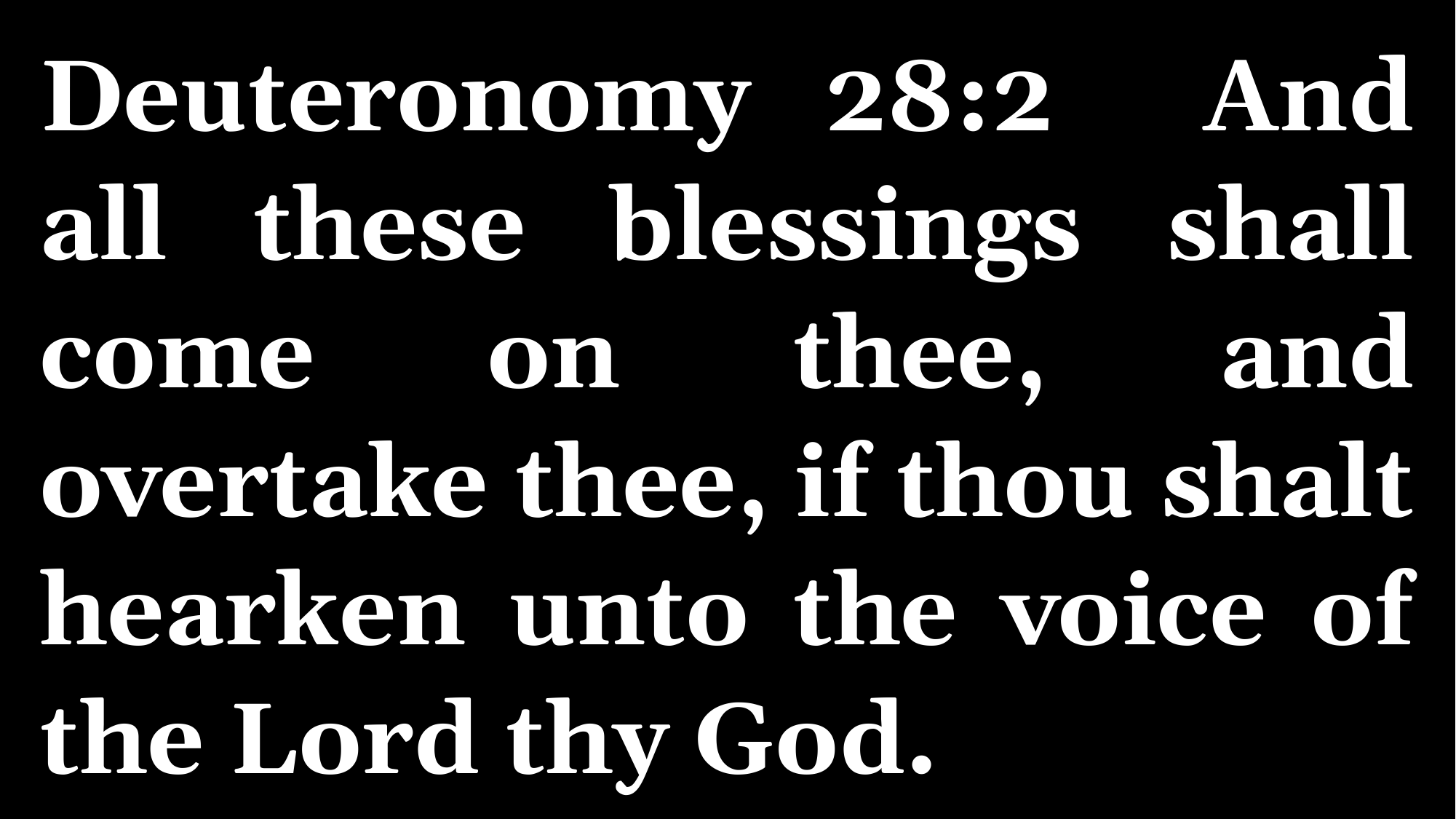

Deuteronomy 28:2  And all these blessings shall come on thee, and overtake thee, if thou shalt hearken unto the voice of the Lord thy God.